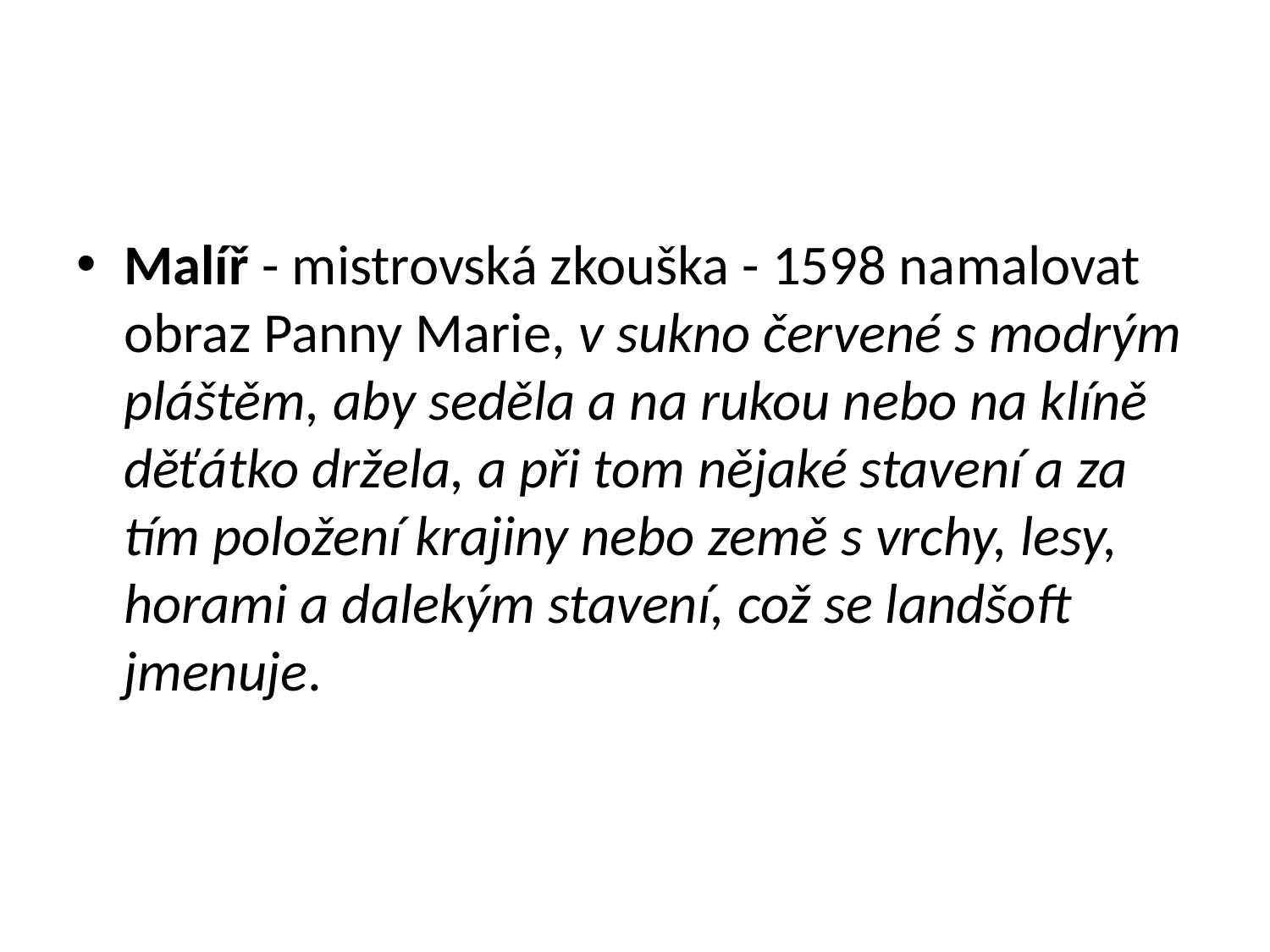

#
Malíř - mistrovská zkouška - 1598 namalovat obraz Panny Marie, v sukno červené s modrým pláštěm, aby seděla a na rukou nebo na klíně děťátko držela, a při tom nějaké stavení a za tím položení krajiny nebo země s vrchy, lesy, horami a dalekým stavení, což se landšoft jmenuje.